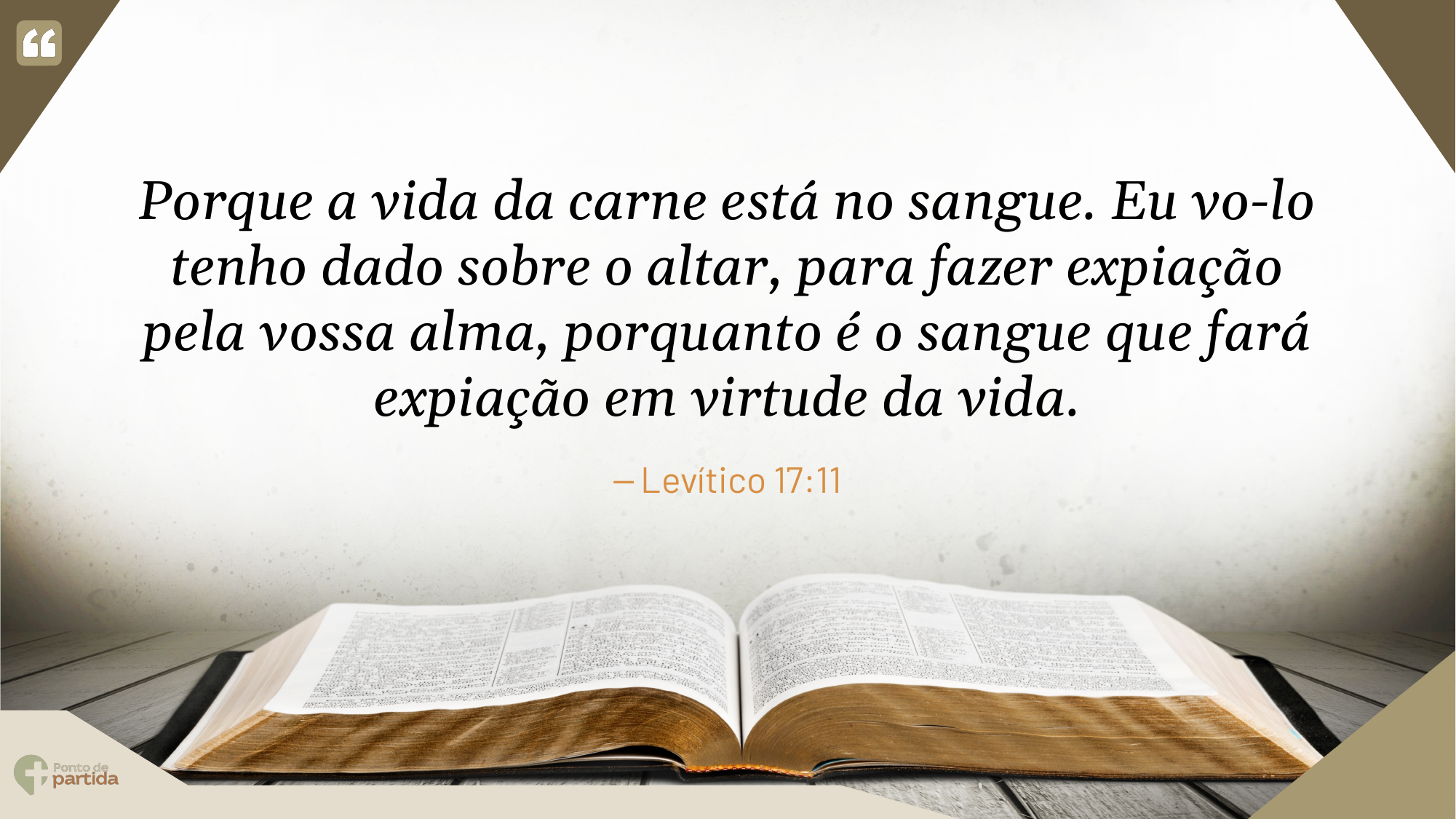

Porque a vida da carne está no sangue. Eu vo-lo tenho dado sobre o altar, para fazer expiação pela vossa alma, porquanto é o sangue que fará expiação em virtude da vida.
Levítico 17:11